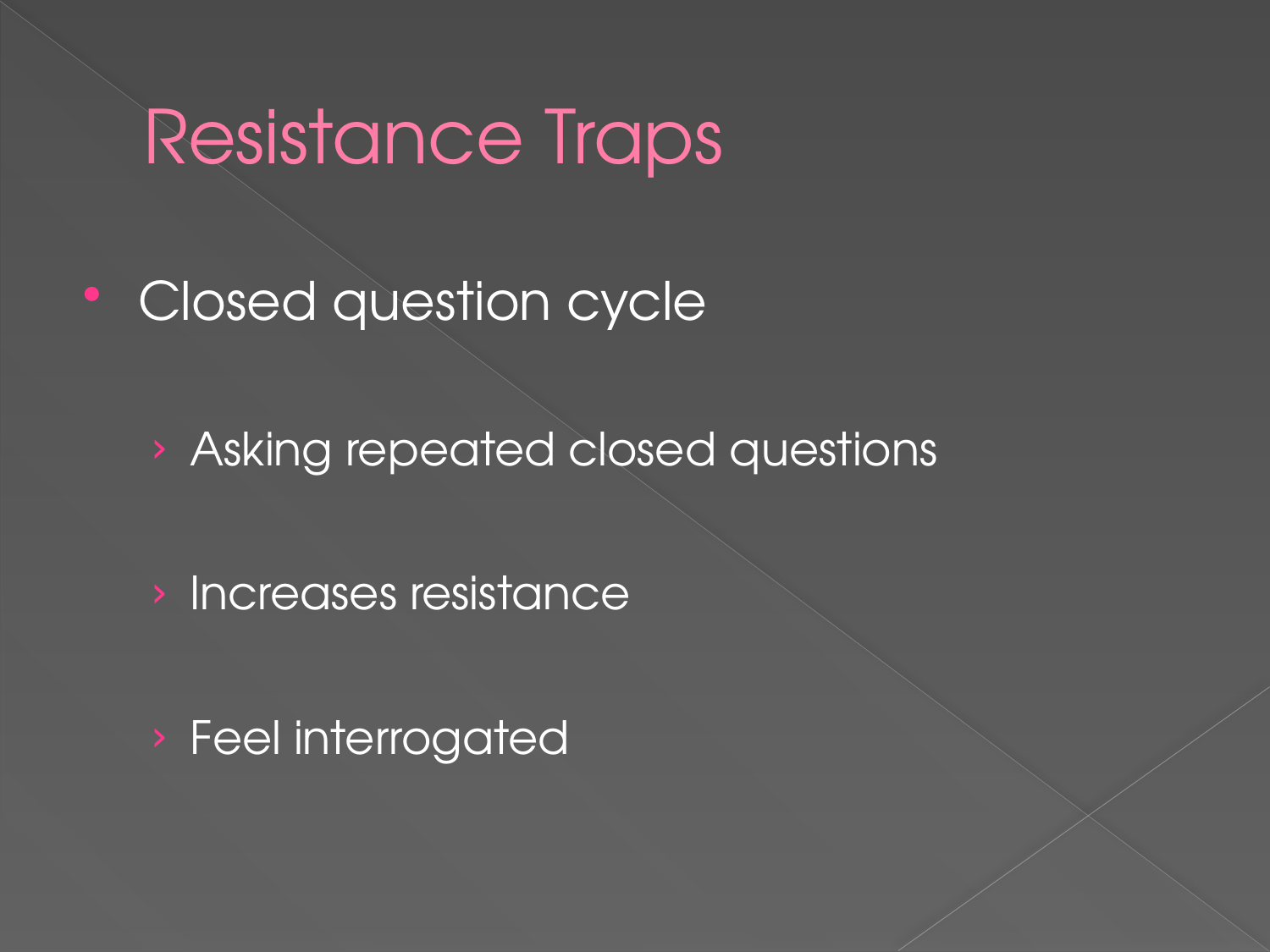

# Resistance Traps
Closed question cycle

Asking repeated closed questions

Increases resistance

Feel interrogated